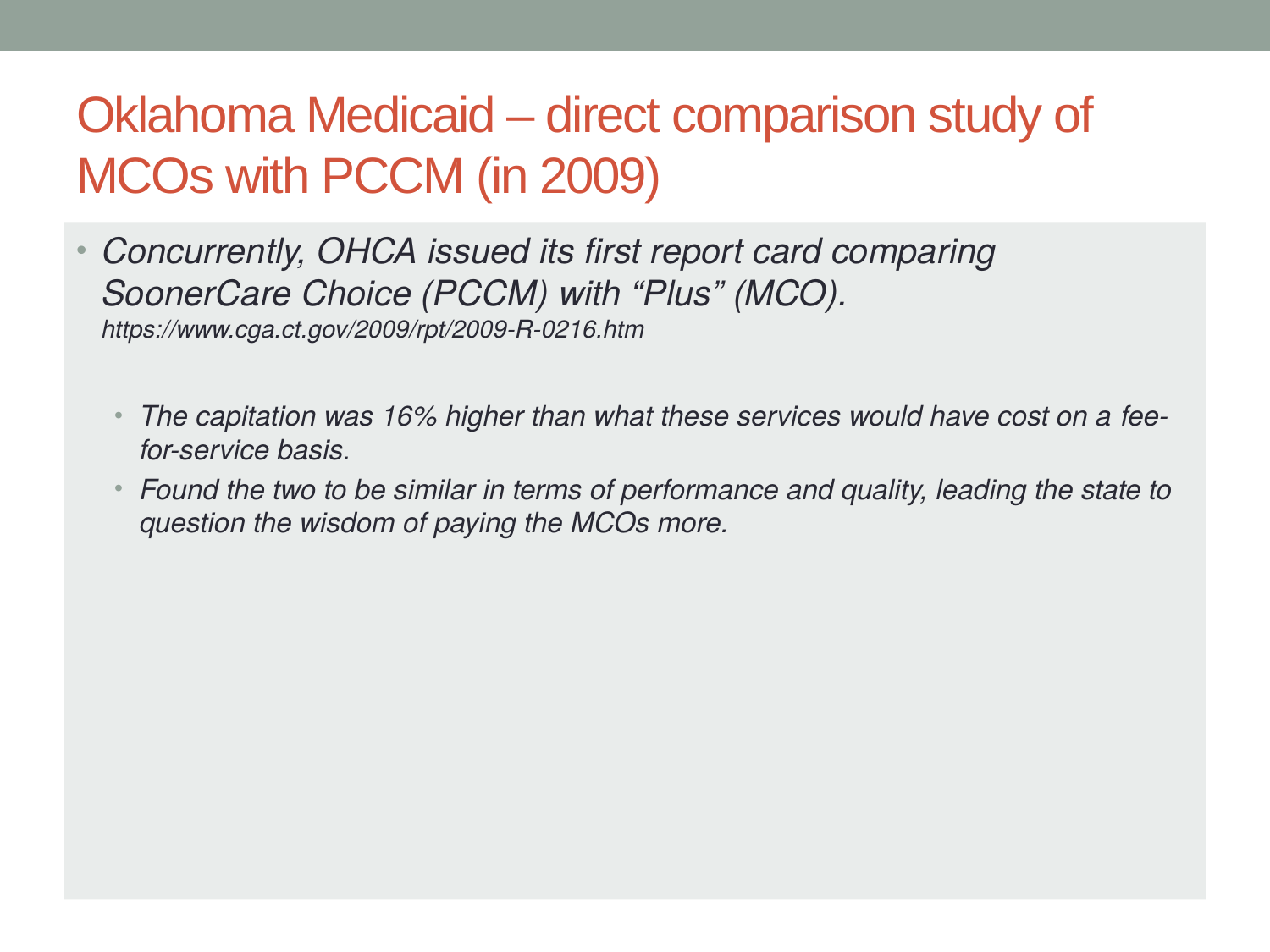

# Oklahoma Medicaid – direct comparison study of MCOs with PCCM (in 2009)
Concurrently, OHCA issued its first report card comparing  SoonerCare Choice (PCCM) with “Plus” (MCO). https://www.cga.ct.gov/2009/rpt/2009-R-0216.htm

The capitation was 16% higher than what these services would have cost on a fee-for-service basis.
Found the two to be similar in terms of performance and quality, leading the state to question the wisdom of paying the MCOs more.